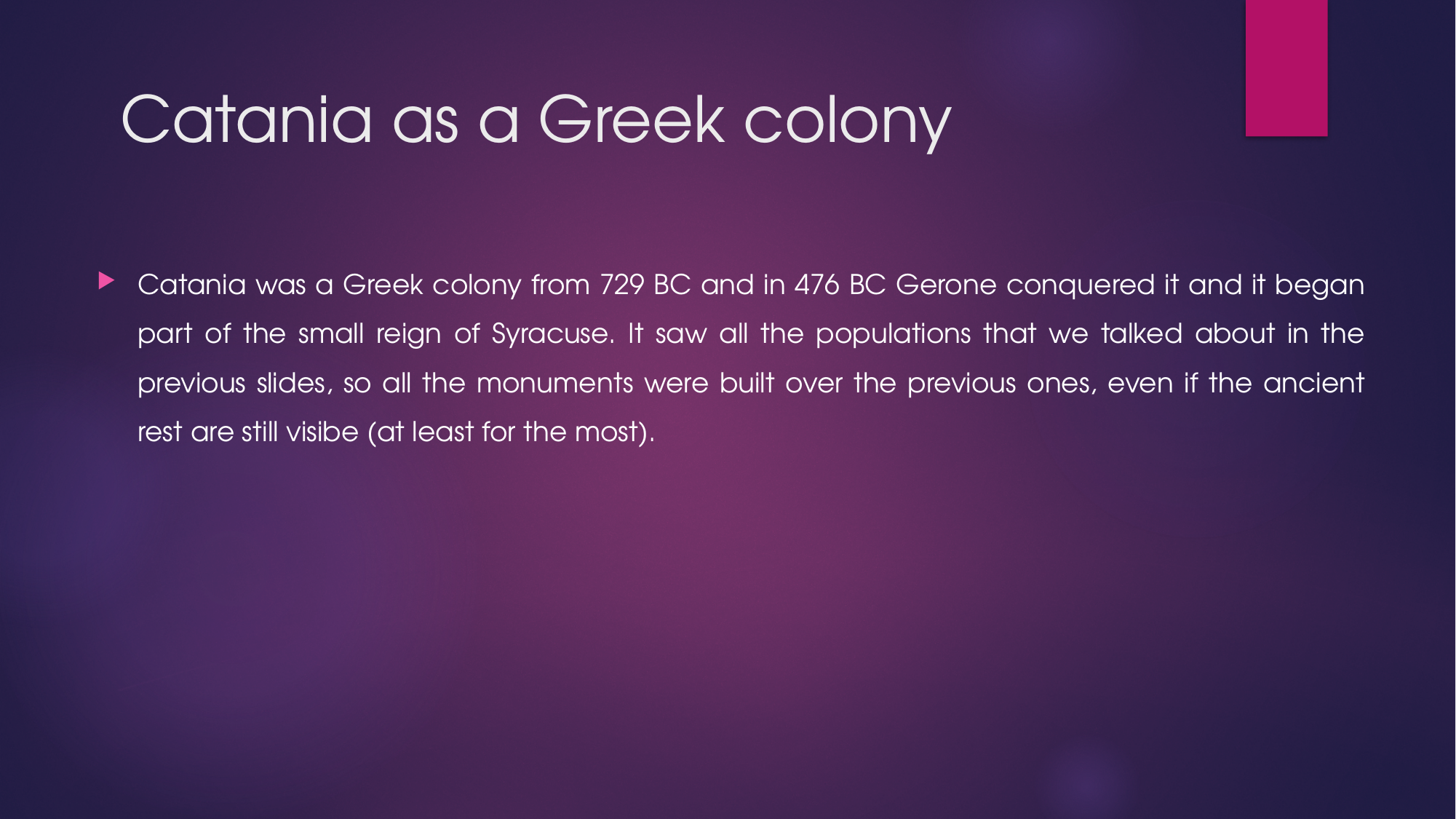

# Catania as a Greek colony
Catania was a Greek colony from 729 BC and in 476 BC Gerone conquered it and it began part of the small reign of Syracuse. It saw all the populations that we talked about in the previous slides, so all the monuments were built over the previous ones, even if the ancient rest are still visibe (at least for the most).